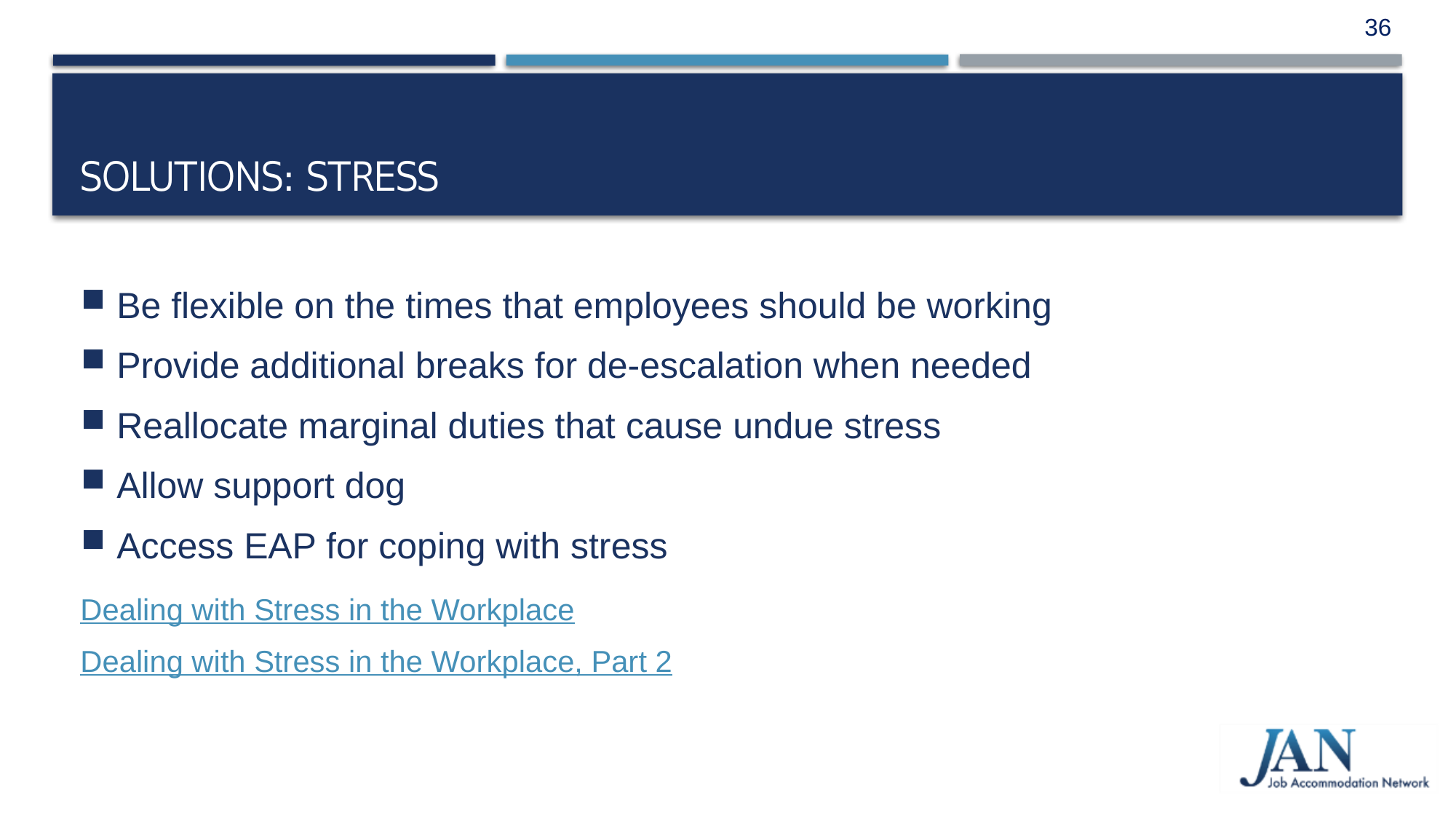

36
# Solutions: stress
Be flexible on the times that employees should be working
Provide additional breaks for de-escalation when needed
Reallocate marginal duties that cause undue stress
Allow support dog
Access EAP for coping with stress
Dealing with Stress in the Workplace
Dealing with Stress in the Workplace, Part 2